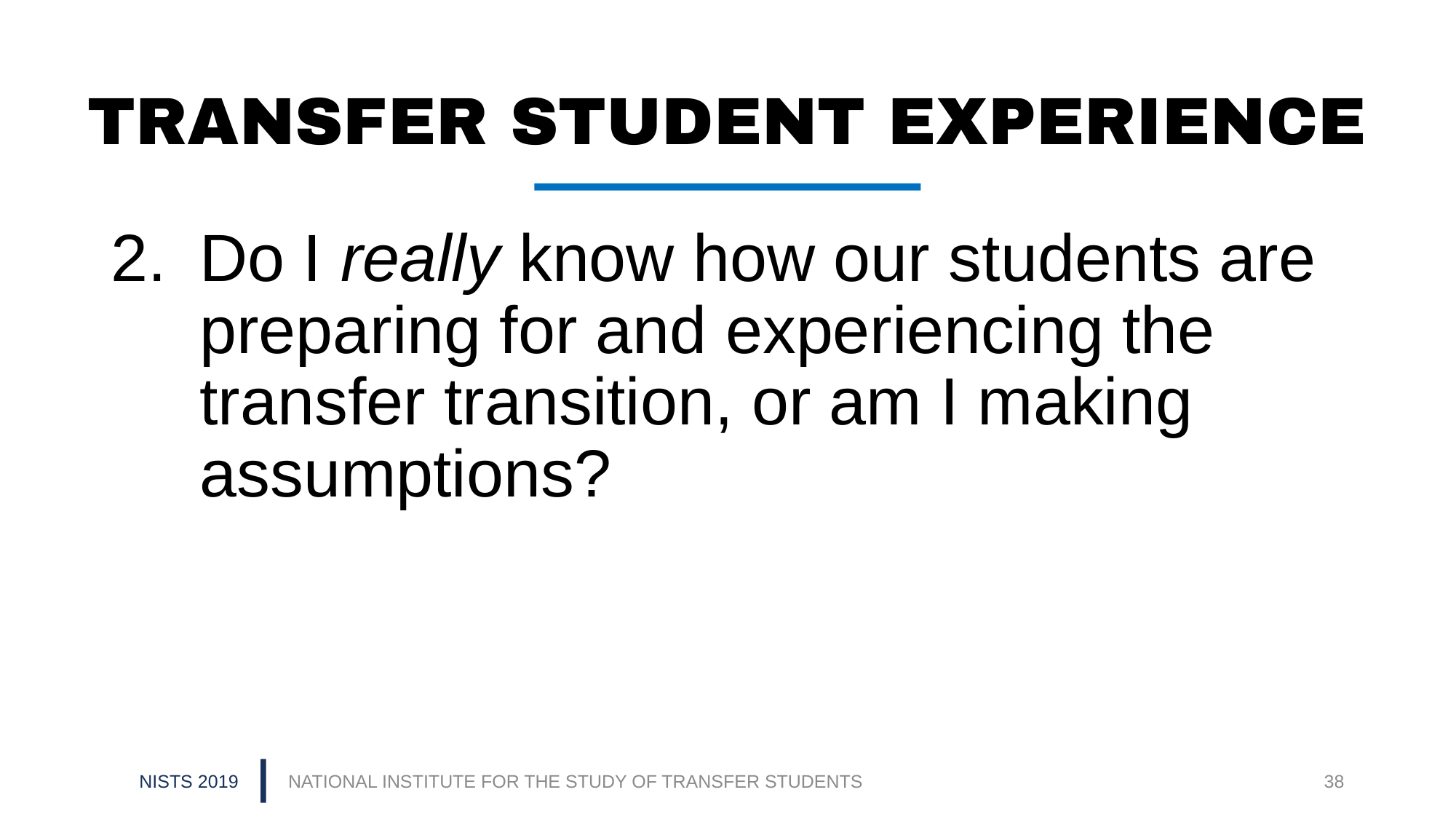

# TRANSFER STUDENT EXPERIENCE
Do I really know how our students are preparing for and experiencing the transfer transition, or am I making assumptions?

NISTS 2019
NATIONAL INSTITUTE FOR THE STUDY OF TRANSFER STUDENTS
38